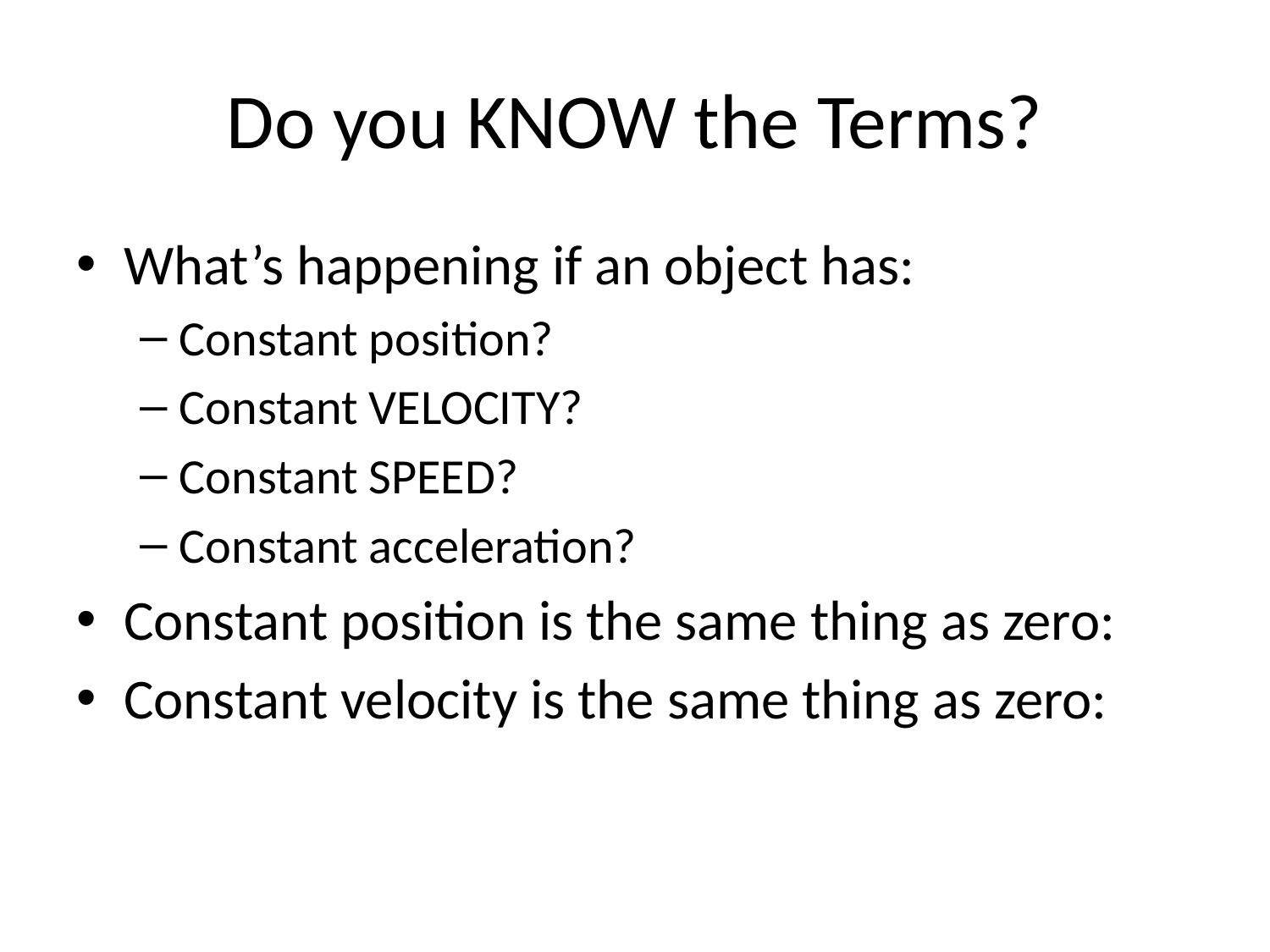

# Do you KNOW the Terms?
What’s happening if an object has:
Constant position?
Constant VELOCITY?
Constant SPEED?
Constant acceleration?
Constant position is the same thing as zero:
Constant velocity is the same thing as zero: